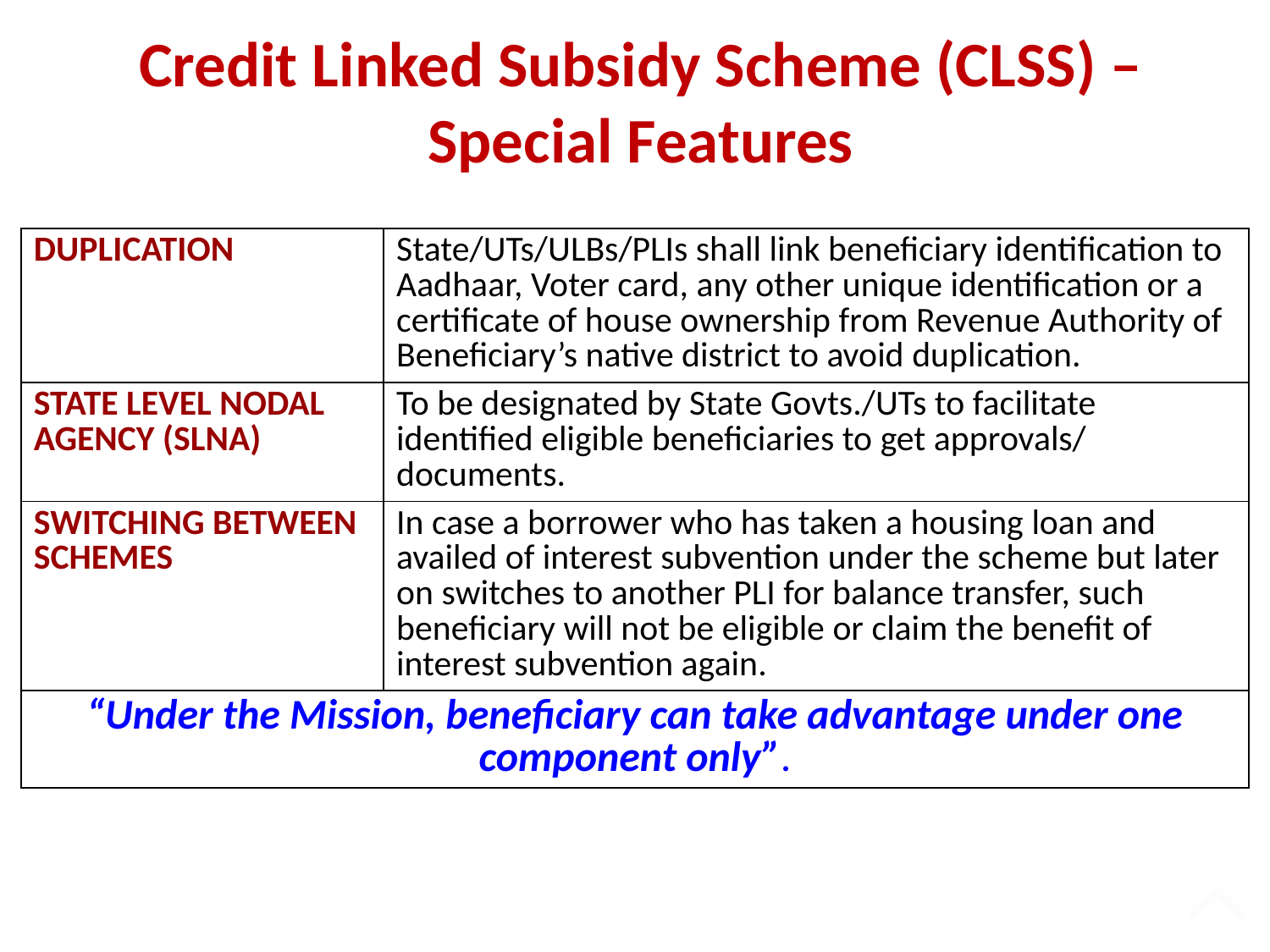

# Credit Linked Subsidy Scheme (CLSS) – Special Features
| DUPLICATION | State/UTs/ULBs/PLIs shall link beneficiary identification to Aadhaar, Voter card, any other unique identification or a certificate of house ownership from Revenue Authority of Beneficiary’s native district to avoid duplication. |
| --- | --- |
| STATE LEVEL NODAL AGENCY (SLNA) | To be designated by State Govts./UTs to facilitate identified eligible beneficiaries to get approvals/ documents. |
| SWITCHING BETWEEN SCHEMES | In case a borrower who has taken a housing loan and availed of interest subvention under the scheme but later on switches to another PLI for balance transfer, such beneficiary will not be eligible or claim the benefit of interest subvention again. |
| “Under the Mission, beneficiary can take advantage under one component only”. |  |